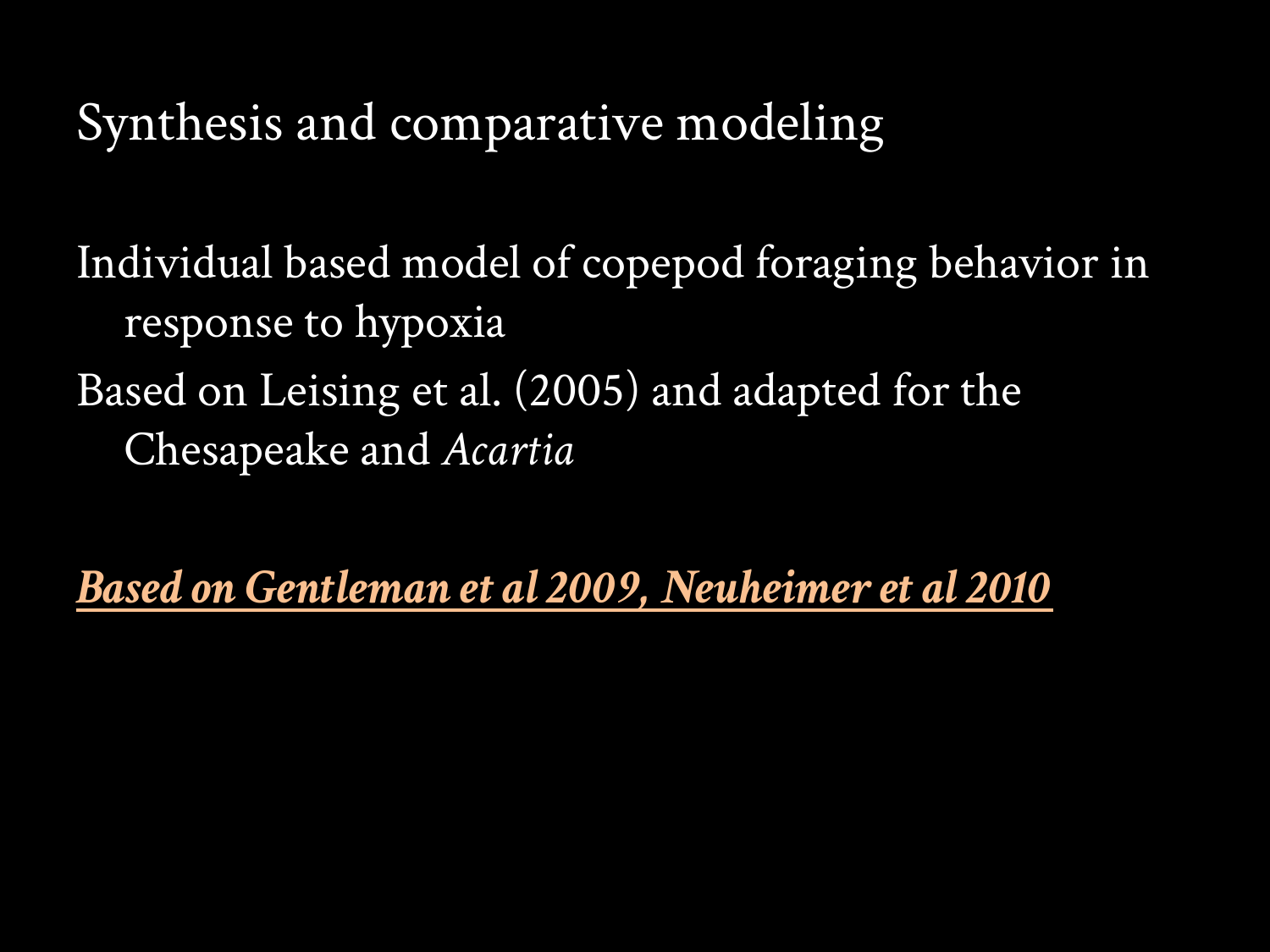

# Synthesis and comparative modeling
Individual based model of copepod foraging behavior in response to hypoxia
Based on Leising et al. (2005) and adapted for the Chesapeake and Acartia

Based on Gentleman et al 2009, Neuheimer et al 2010